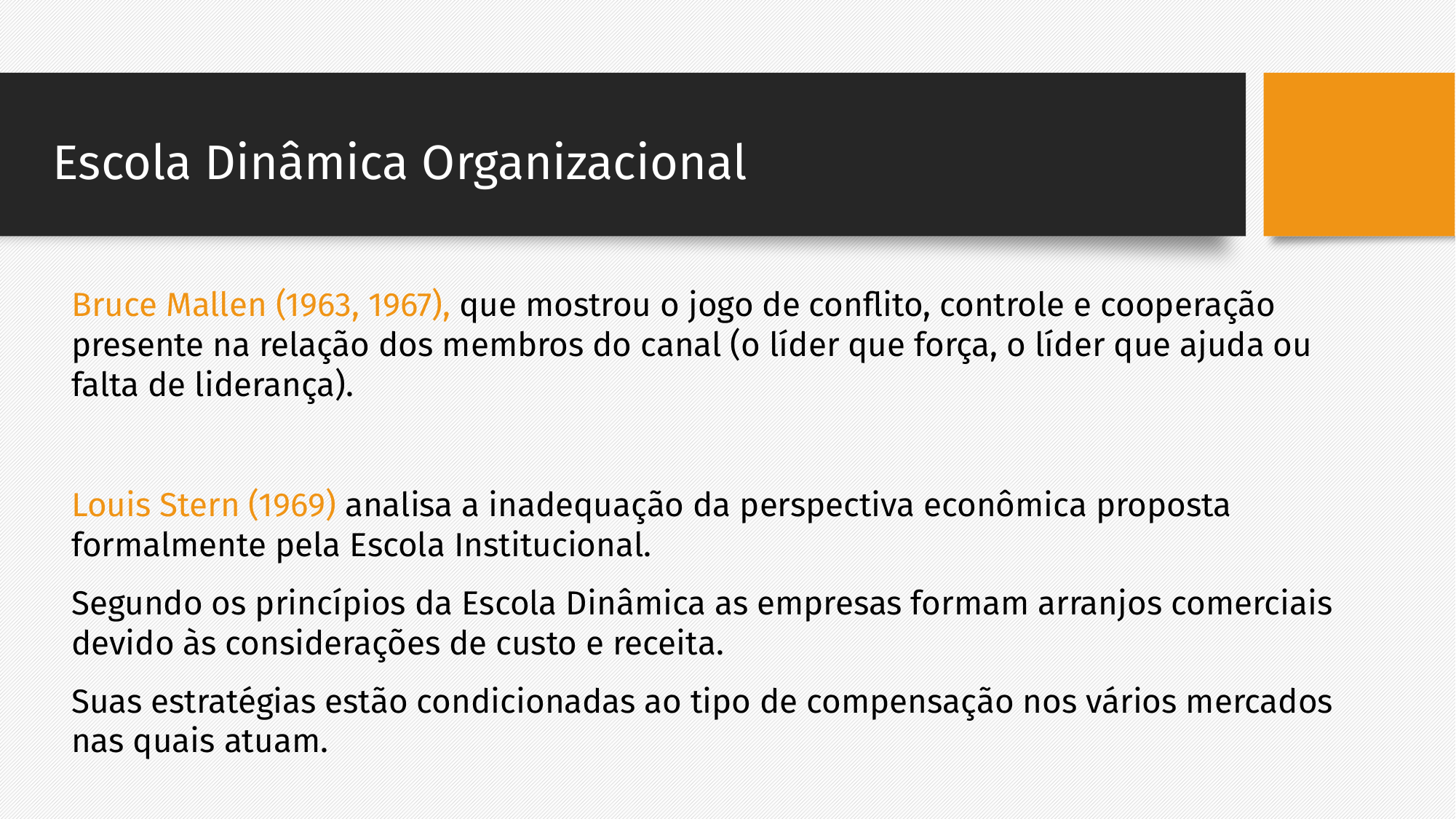

Escola Dinâmica Organizacional
Bruce Mallen (1963, 1967), que mostrou o jogo de conflito, controle e cooperação presente na relação dos membros do canal (o líder que força, o líder que ajuda ou falta de liderança).

Louis Stern (1969) analisa a inadequação da perspectiva econômica proposta formalmente pela Escola Institucional.
Segundo os princípios da Escola Dinâmica as empresas formam arranjos comerciais devido às considerações de custo e receita.
Suas estratégias estão condicionadas ao tipo de compensação nos vários mercados nas quais atuam.